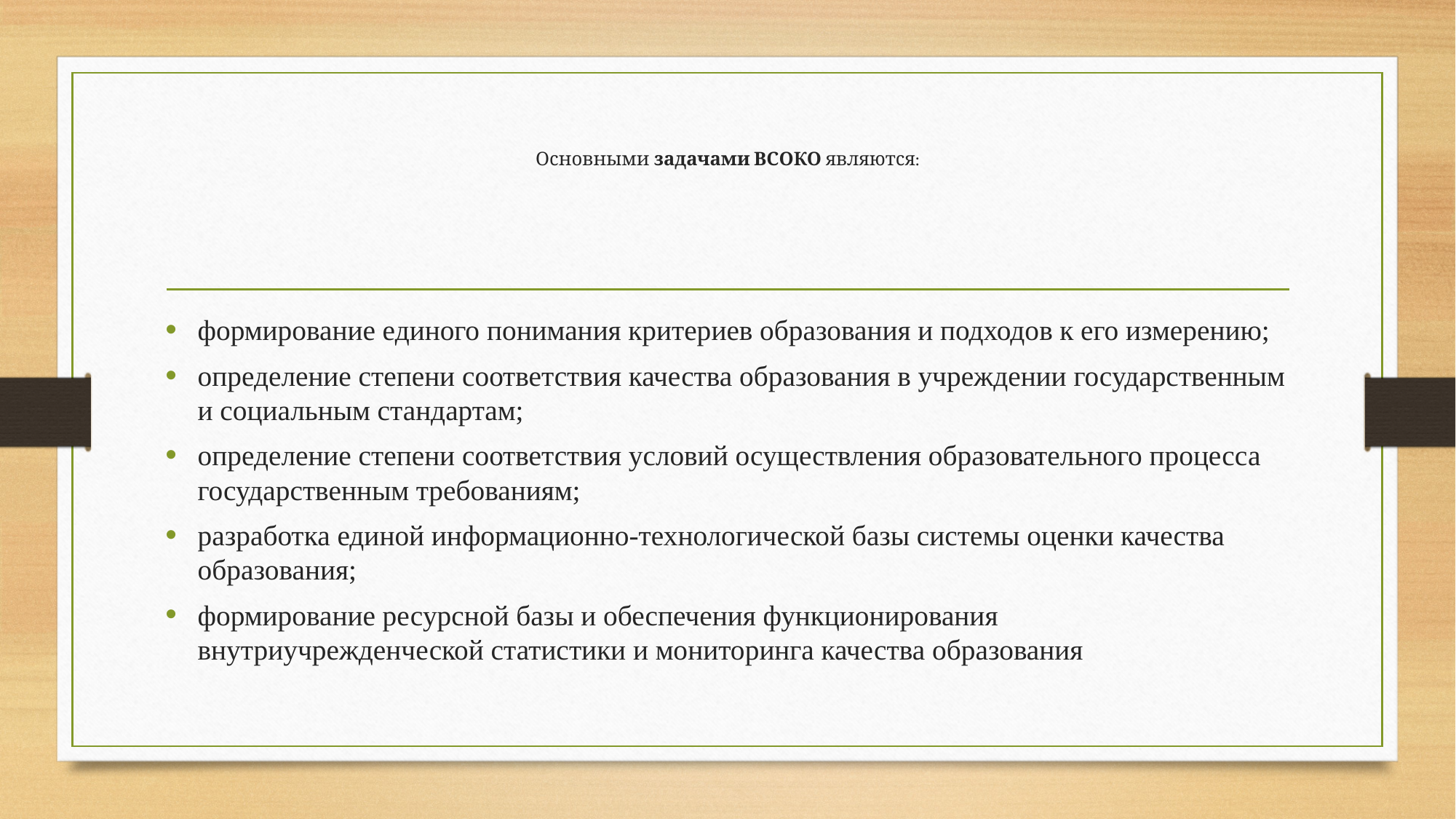

# Основными задачами ВСОКО являются:
формирование единого понимания критериев образования и подходов к его измерению;
определение степени соответствия качества образования в учреждении государственным и социальным стандартам;
определение степени соответствия условий осуществления образовательного процесса государственным требованиям;
разработка единой информационно-технологической базы системы оценки качества образования;
формирование ресурсной базы и обеспечения функционирования внутриучрежденческой статистики и мониторинга качества образования